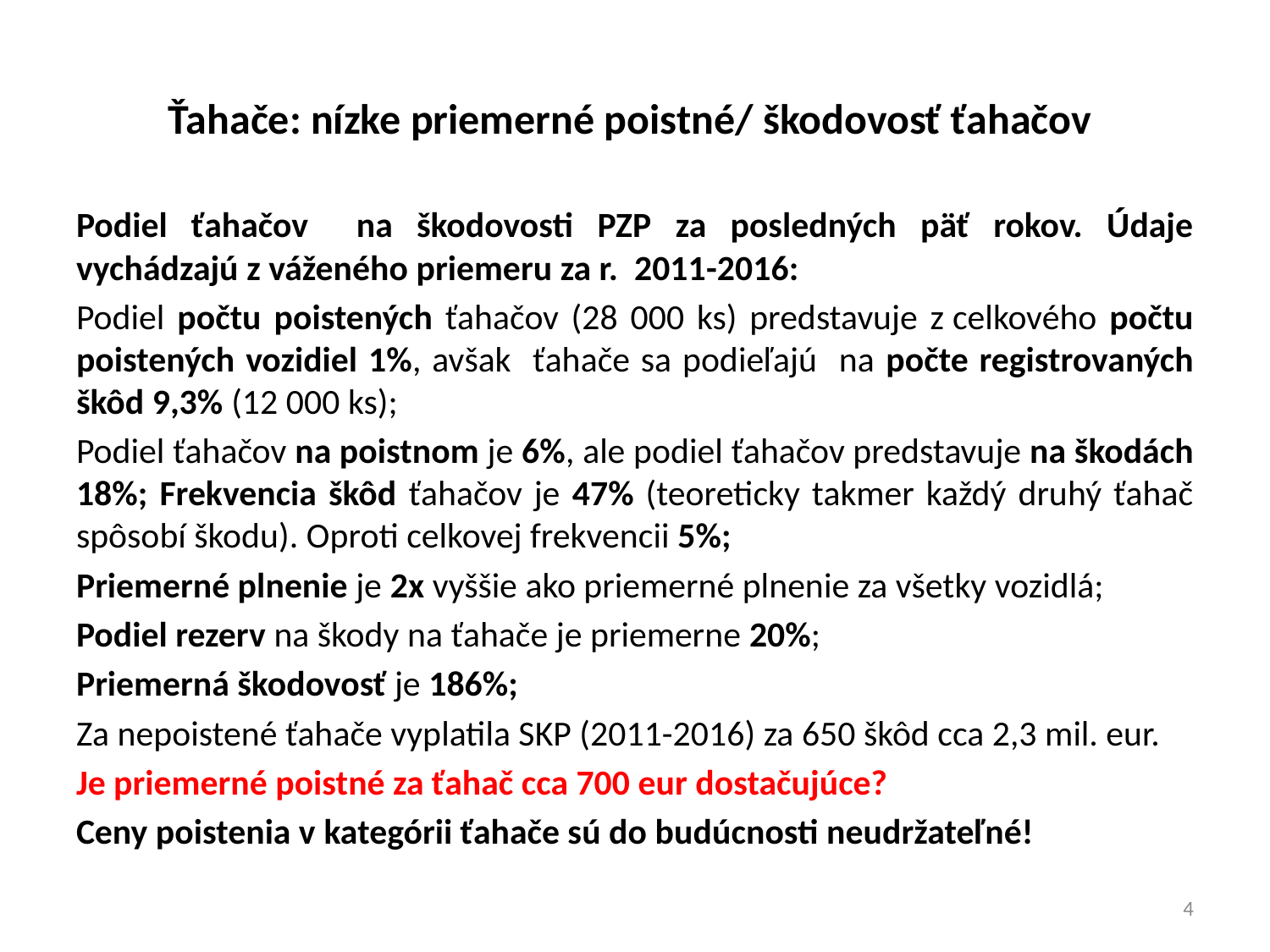

# Ťahače: nízke priemerné poistné/ škodovosť ťahačov
Podiel ťahačov  na škodovosti PZP za posledných päť rokov. Údaje vychádzajú z váženého priemeru za r.  2011-2016:
Podiel počtu poistených ťahačov (28 000 ks) predstavuje z celkového počtu poistených vozidiel 1%, avšak  ťahače sa podieľajú  na počte registrovaných škôd 9,3% (12 000 ks);
Podiel ťahačov na poistnom je 6%, ale podiel ťahačov predstavuje na škodách 18%; Frekvencia škôd ťahačov je 47% (teoreticky takmer každý druhý ťahač spôsobí škodu). Oproti celkovej frekvencii 5%;
Priemerné plnenie je 2x vyššie ako priemerné plnenie za všetky vozidlá;
Podiel rezerv na škody na ťahače je priemerne 20%;
Priemerná škodovosť je 186%;
Za nepoistené ťahače vyplatila SKP (2011-2016) za 650 škôd cca 2,3 mil. eur.
Je priemerné poistné za ťahač cca 700 eur dostačujúce?
Ceny poistenia v kategórii ťahače sú do budúcnosti neudržateľné!

4